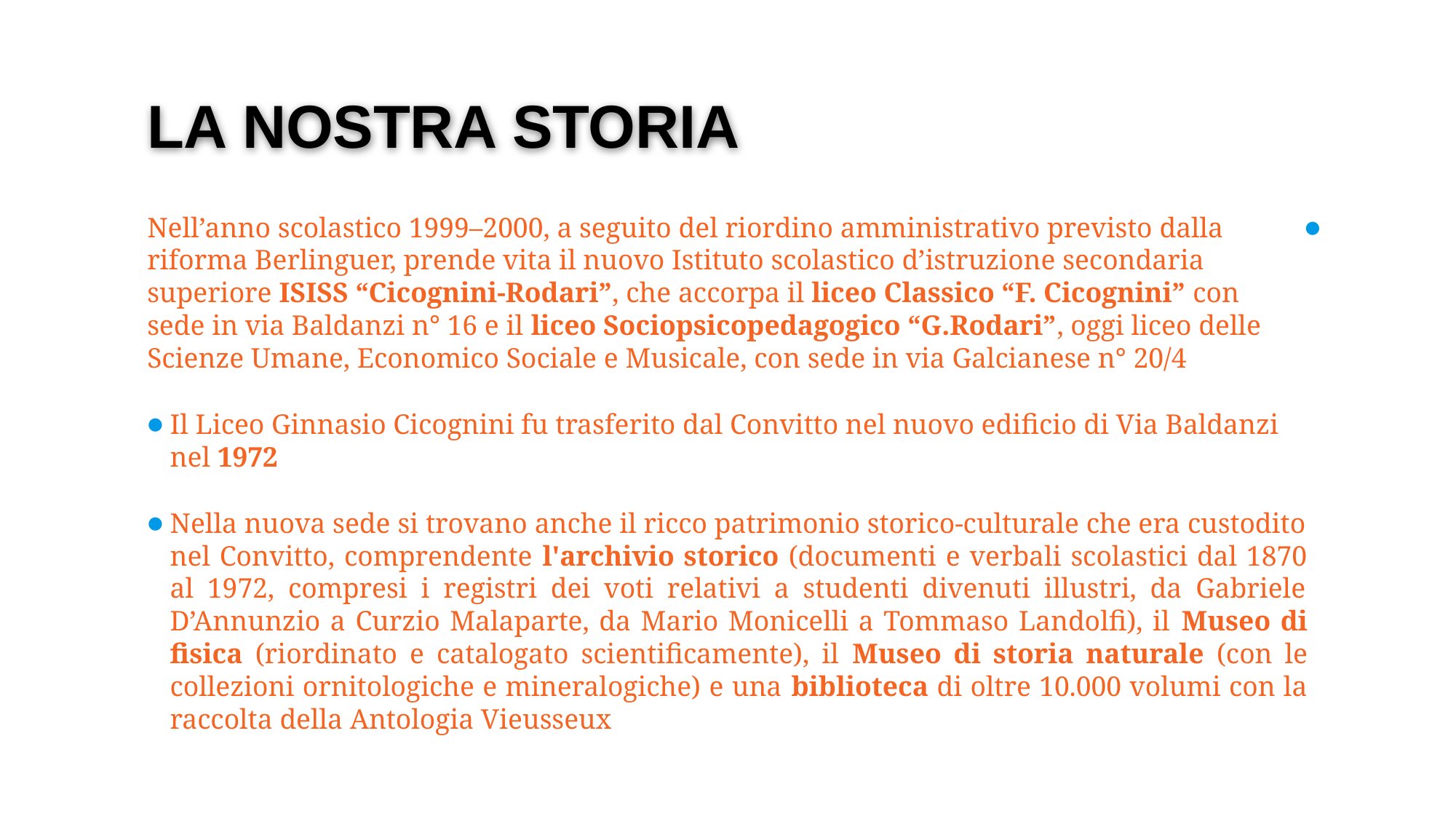

# LA NOSTRA STORIA
Nell’anno scolastico 1999–2000, a seguito del riordino amministrativo previsto dalla riforma Berlinguer, prende vita il nuovo Istituto scolastico d’istruzione secondaria superiore ISISS “Cicognini-Rodari”, che accorpa il liceo Classico “F. Cicognini” con sede in via Baldanzi n° 16 e il liceo Sociopsicopedagogico “G.Rodari”, oggi liceo delle Scienze Umane, Economico Sociale e Musicale, con sede in via Galcianese n° 20/4
Il Liceo Ginnasio Cicognini fu trasferito dal Convitto nel nuovo edificio di Via Baldanzi nel 1972
Nella nuova sede si trovano anche il ricco patrimonio storico-culturale che era custodito nel Convitto, comprendente l'archivio storico (documenti e verbali scolastici dal 1870 al 1972, compresi i registri dei voti relativi a studenti divenuti illustri, da Gabriele D’Annunzio a Curzio Malaparte, da Mario Monicelli a Tommaso Landolfi), il Museo di fisica (riordinato e catalogato scientificamente), il Museo di storia naturale (con le collezioni ornitologiche e mineralogiche) e una biblioteca di oltre 10.000 volumi con la raccolta della Antologia Vieusseux